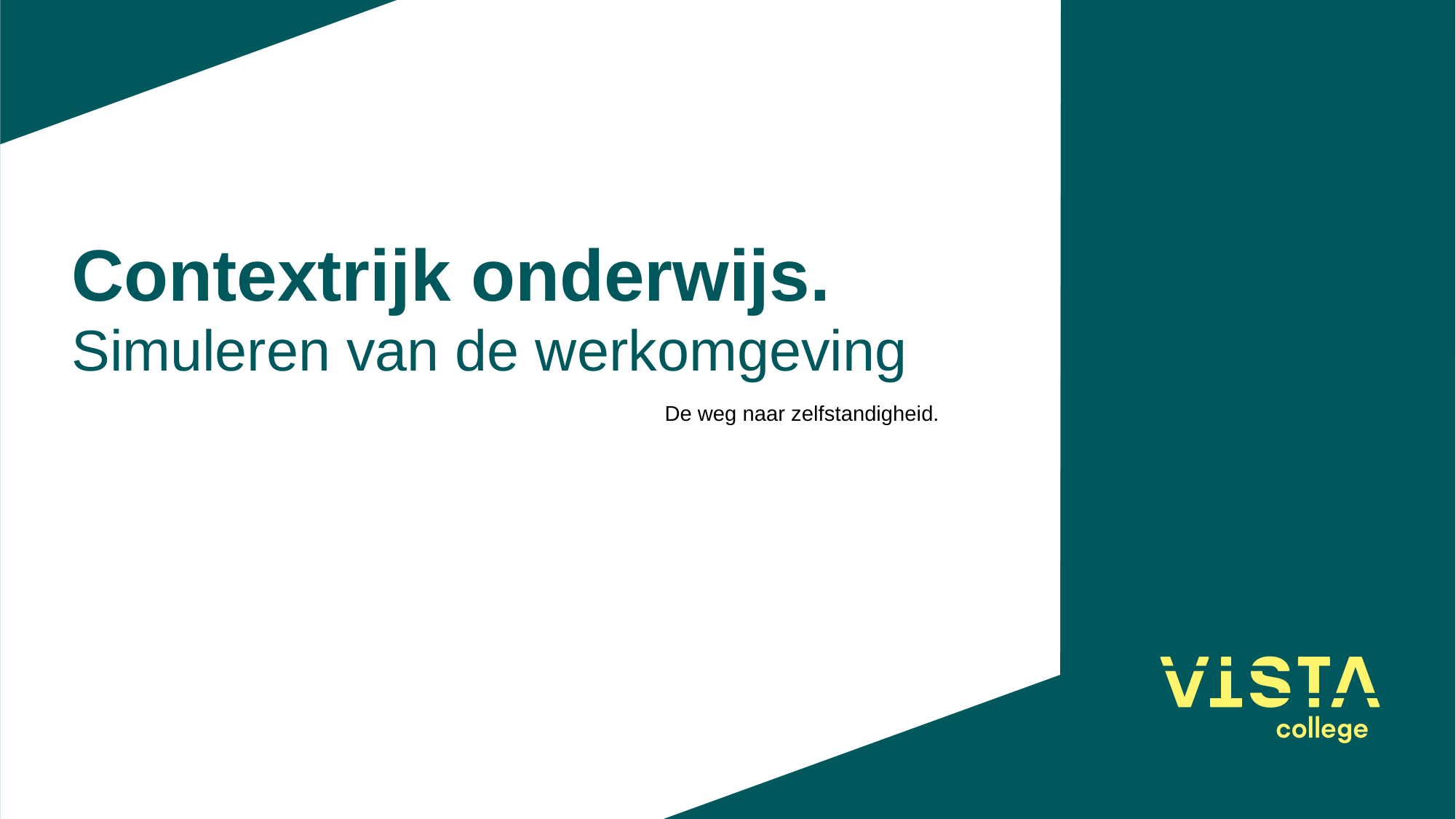

# Contextrijk onderwijs.
Simuleren van de werkomgeving
De weg naar zelfstandigheid.